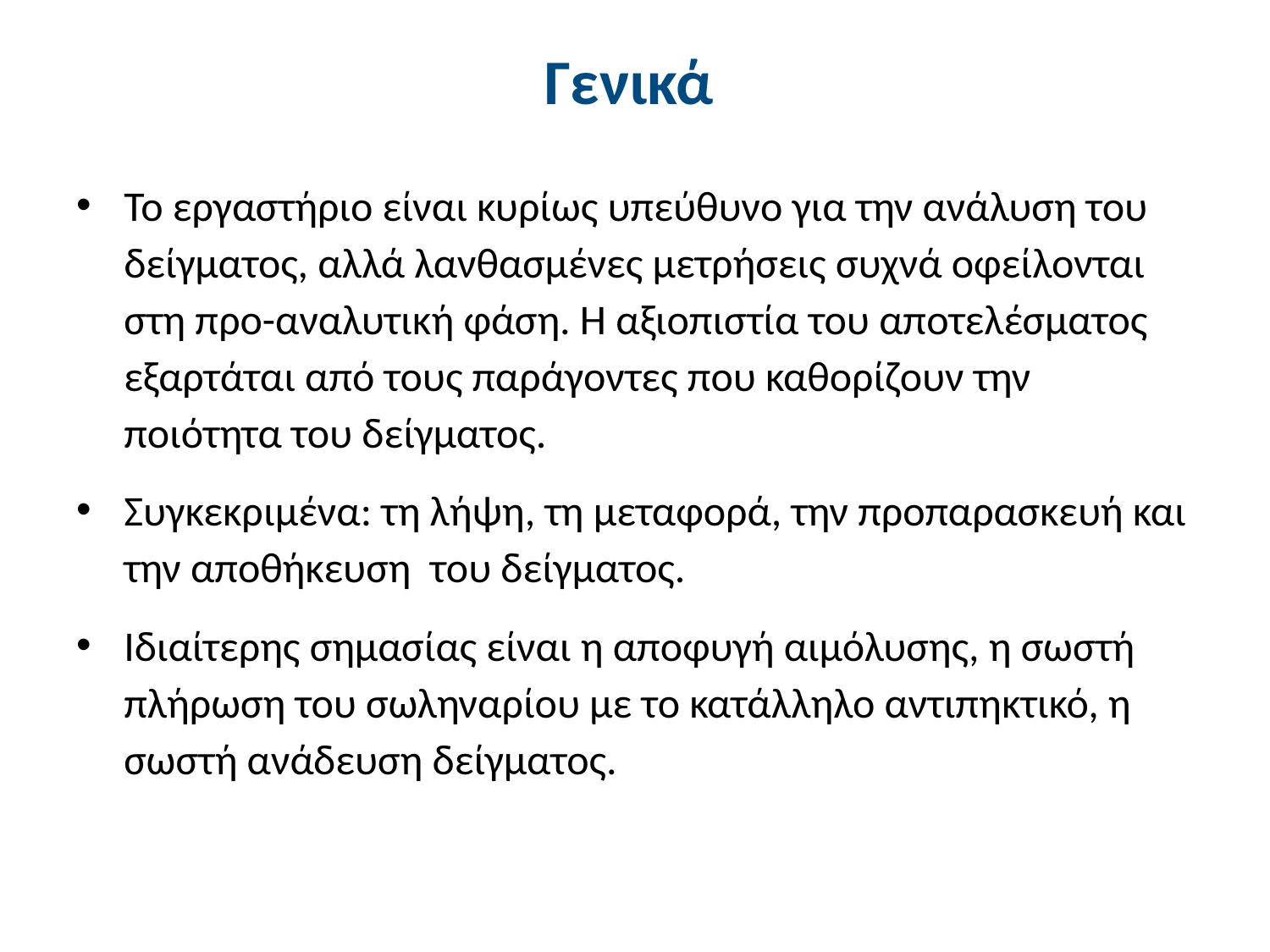

# Γενικά
Το εργαστήριο είναι κυρίως υπεύθυνο για την ανάλυση του δείγματος, αλλά λανθασμένες μετρήσεις συχνά οφείλονται στη προ-αναλυτική φάση. Η αξιοπιστία του αποτελέσματος εξαρτάται από τους παράγοντες που καθορίζουν την ποιότητα του δείγματος.
Συγκεκριμένα: τη λήψη, τη μεταφορά, την προπαρασκευή και την αποθήκευση  του δείγματος.
Ιδιαίτερης σημασίας είναι η αποφυγή αιμόλυσης, η σωστή πλήρωση του σωληναρίου με το κατάλληλο αντιπηκτικό, η σωστή ανάδευση δείγματος.